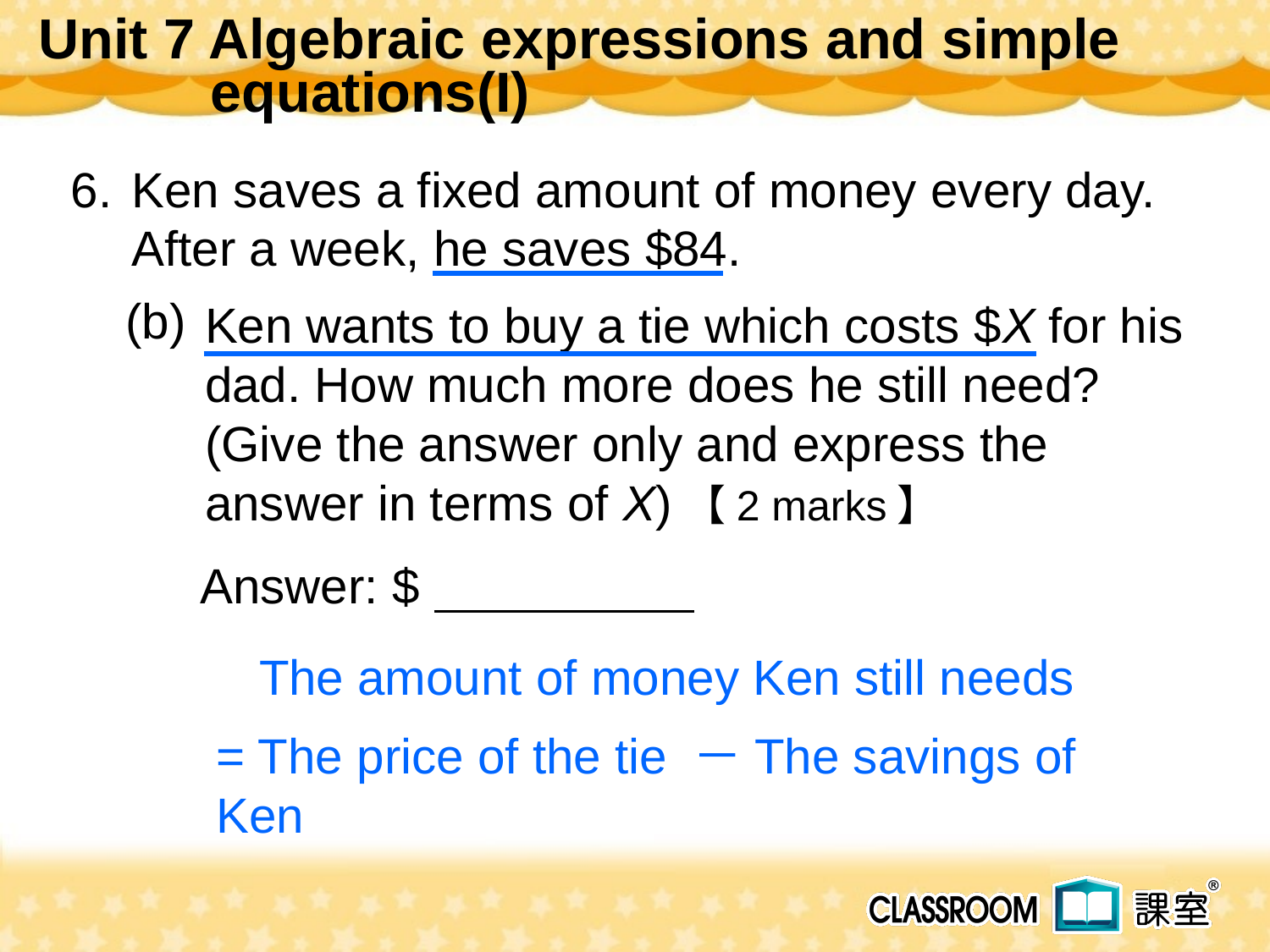

Unit 7 Algebraic expressions and simple
           equations(I)
Ken saves a fixed amount of money every day. After a week, he saves $84.
  6.
(b)
Ken wants to buy a tie which costs $X for his dad. How much more does he still need? (Give the answer only and express the answer in terms of X)【2 marks】
Answer: $
The amount of money Ken still needs
= The price of the tie －The savings of Ken